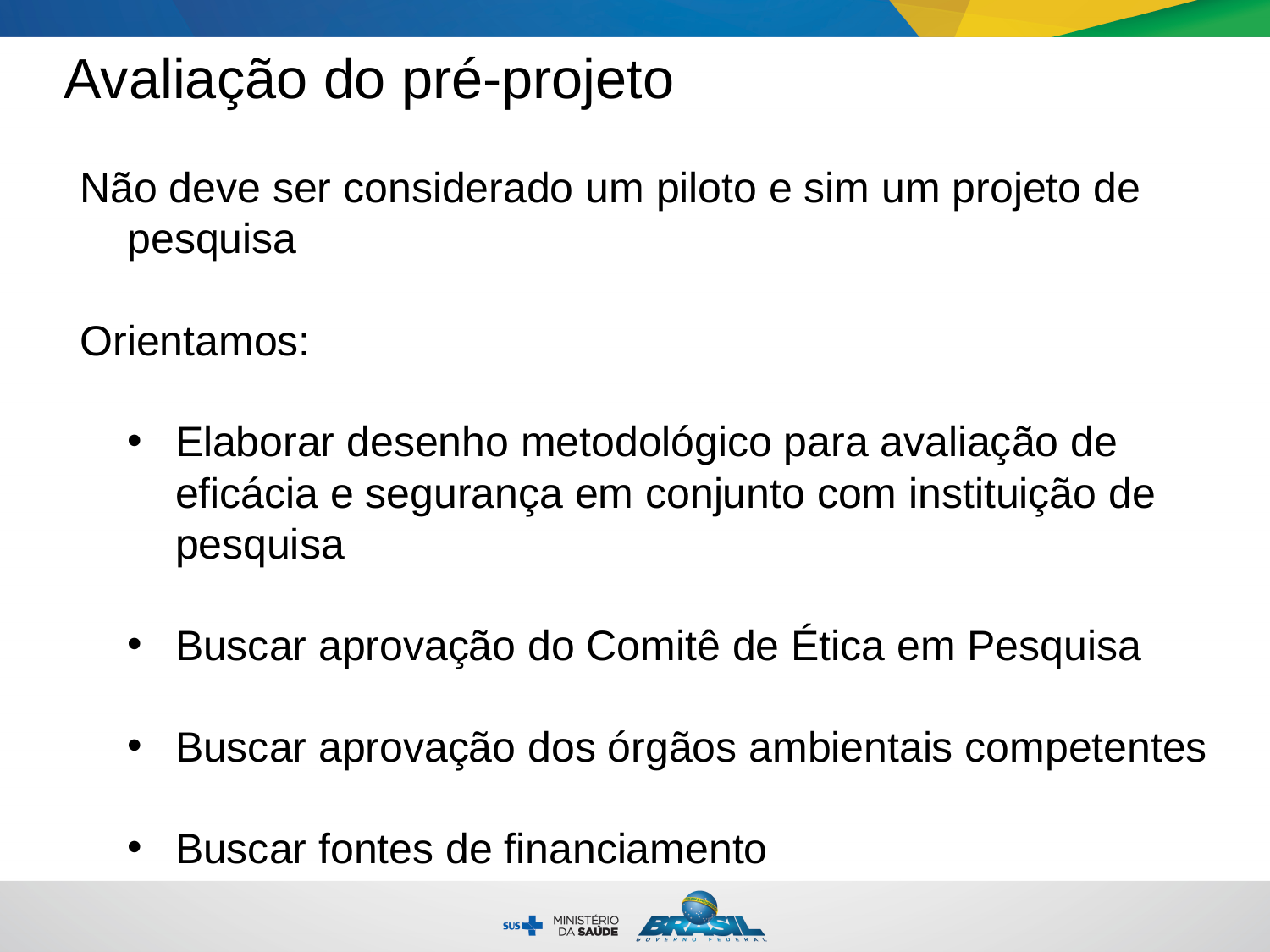

Avaliação do pré-projeto

Não deve ser considerado um piloto e sim um projeto de pesquisa

Orientamos:

Elaborar desenho metodológico para avaliação de eficácia e segurança em conjunto com instituição de pesquisa

Buscar aprovação do Comitê de Ética em Pesquisa

Buscar aprovação dos órgãos ambientais competentes

Buscar fontes de financiamento